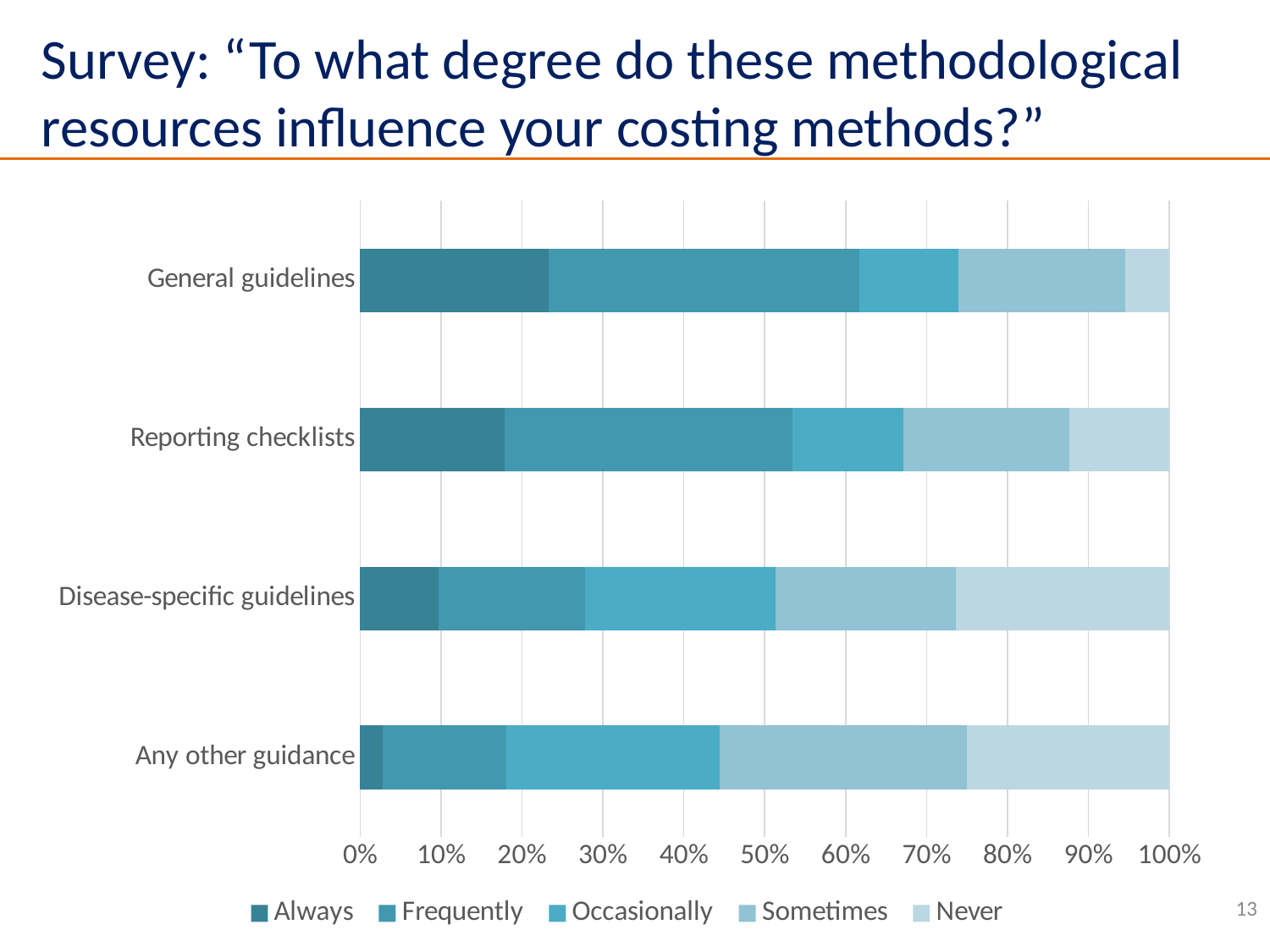

# Survey: “To what degree do these methodological resources influence your costing methods?”

### Chart

| Category | Always  | Frequently  | Occasionally  | Sometimes  | Never  |
|---|---|---|---|---|---|
| Any other guidance | 2.0 | 11.0 | 19.0 | 22.0 | 18.0 |
| Disease-specific guidelines | 7.0 | 13.0 | 17.0 | 16.0 | 19.0 |
| Reporting checklists | 13.0 | 26.0 | 10.0 | 15.0 | 9.0 |
| General guidelines | 17.0 | 28.0 | 9.0 | 15.0 | 4.0 |
13